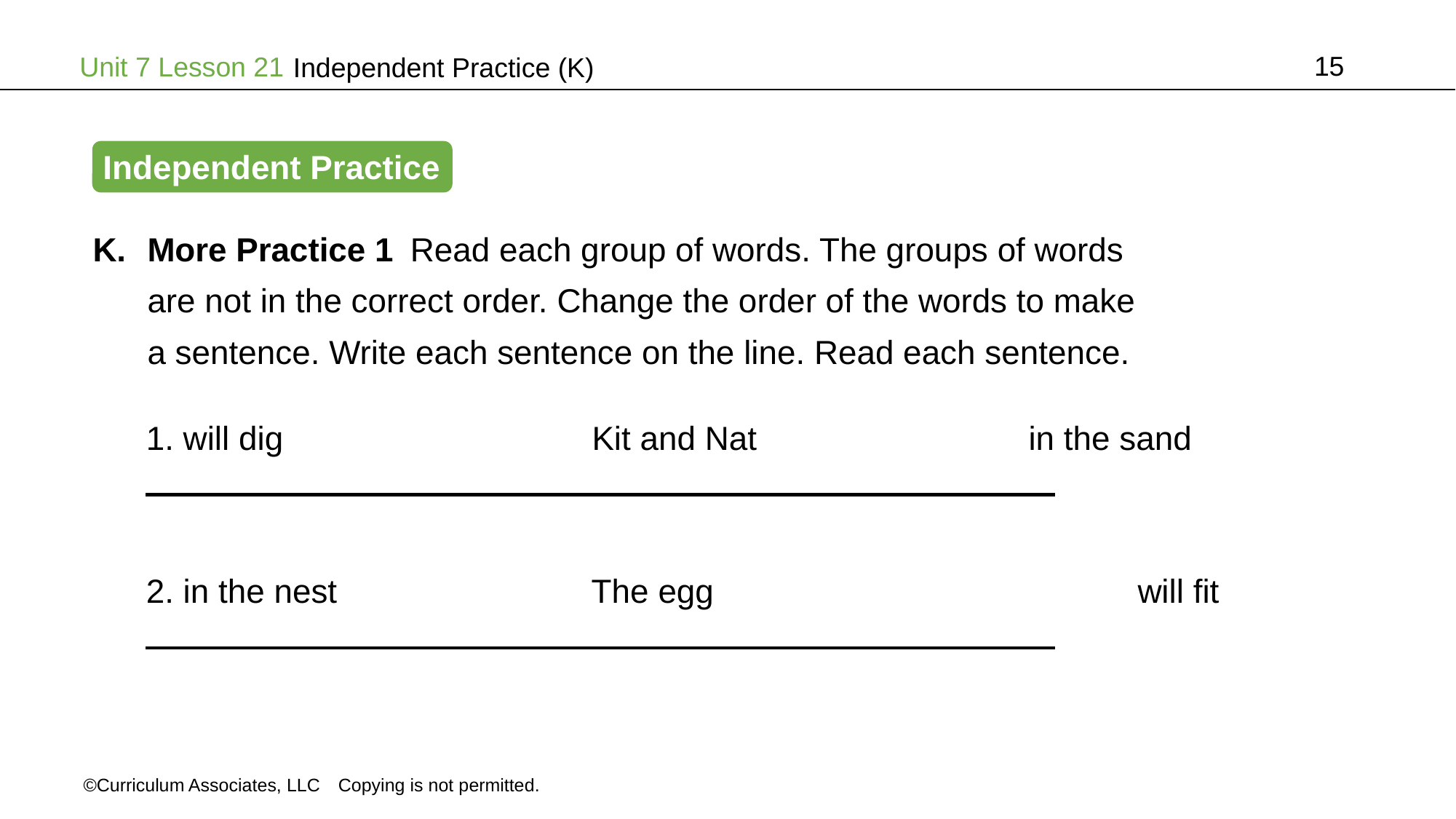

15
# Independent Practice (K)

Independent Practice

More Practice 1 Read each group of words. The groups of words
are not in the correct order. Change the order of the words to make
a sentence. Write each sentence on the line. Read each sentence.
1. will dig			 Kit and Nat			 in the sand
2. in the nest			 The egg				 will fit